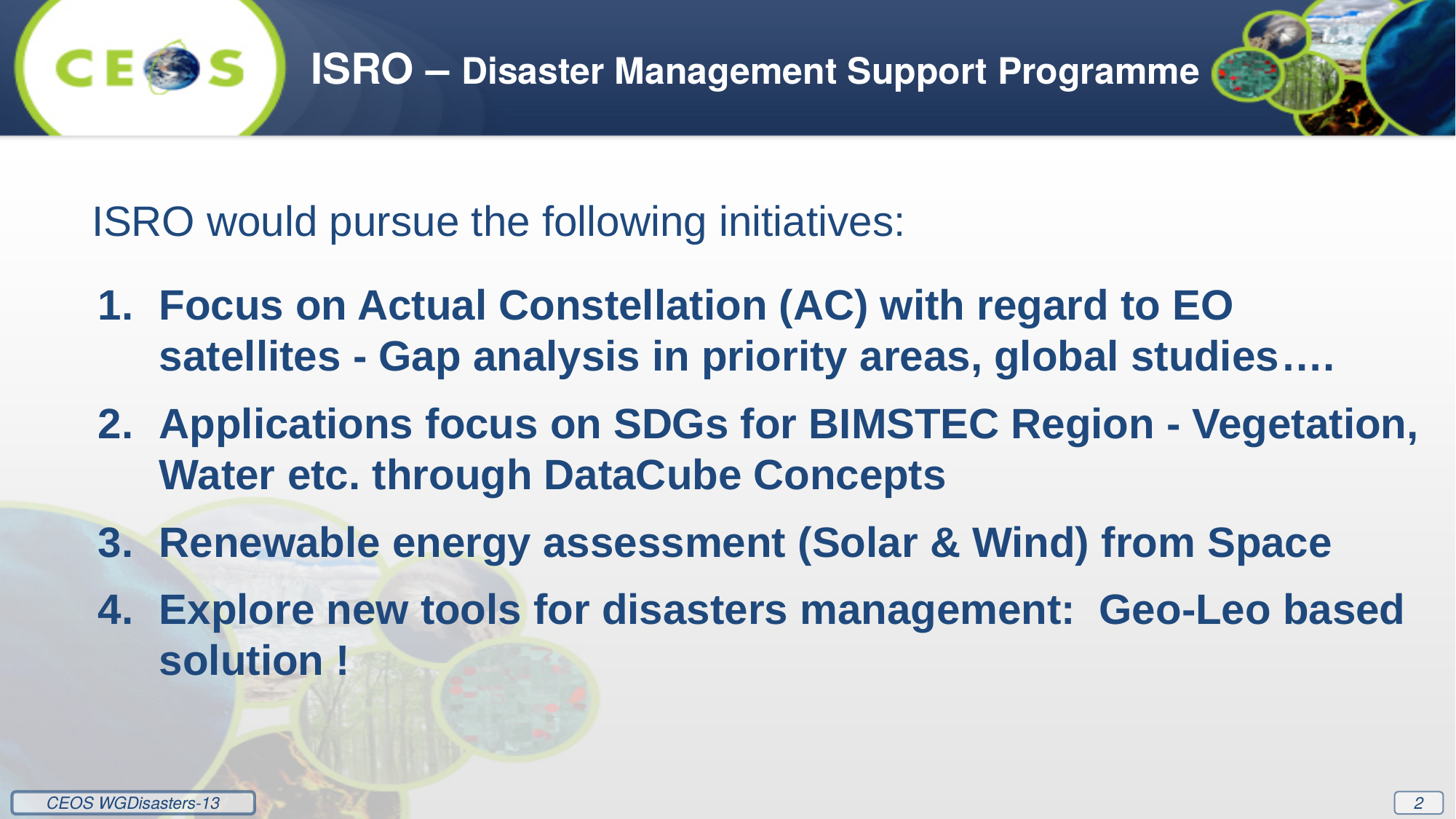

ISRO – Disaster Management Support Programme
 ISRO would pursue the following initiatives:
Focus on Actual Constellation (AC) with regard to EO satellites - Gap analysis in priority areas, global studies….
Applications focus on SDGs for BIMSTEC Region - Vegetation, Water etc. through DataCube Concepts
Renewable energy assessment (Solar & Wind) from Space
Explore new tools for disasters management:  Geo-Leo based solution !

2